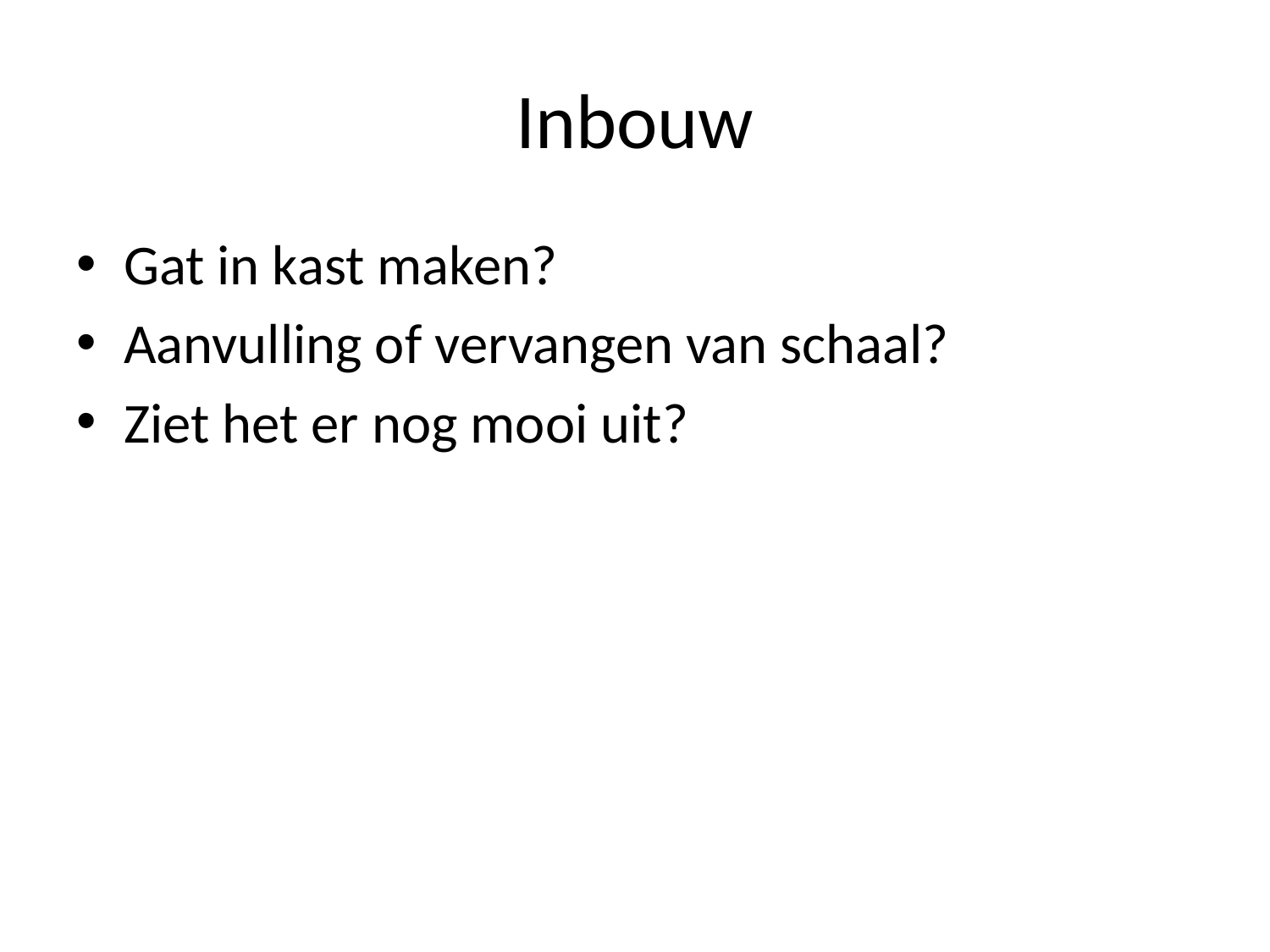

# Inbouw
Gat in kast maken?
Aanvulling of vervangen van schaal?
Ziet het er nog mooi uit?